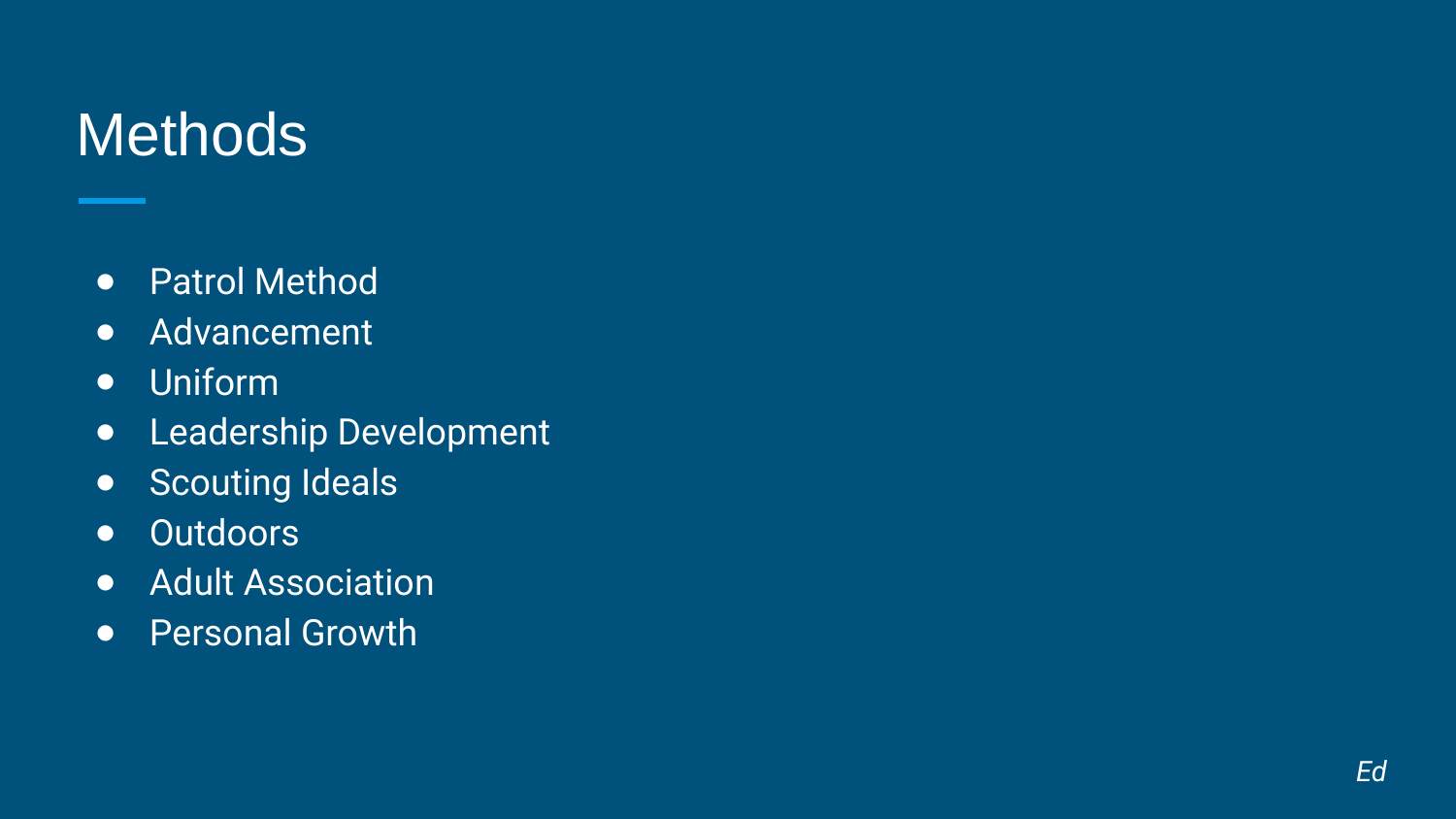

# Methods
Patrol Method
Advancement
Uniform
Leadership Development
Scouting Ideals
Outdoors
Adult Association
Personal Growth
Ed